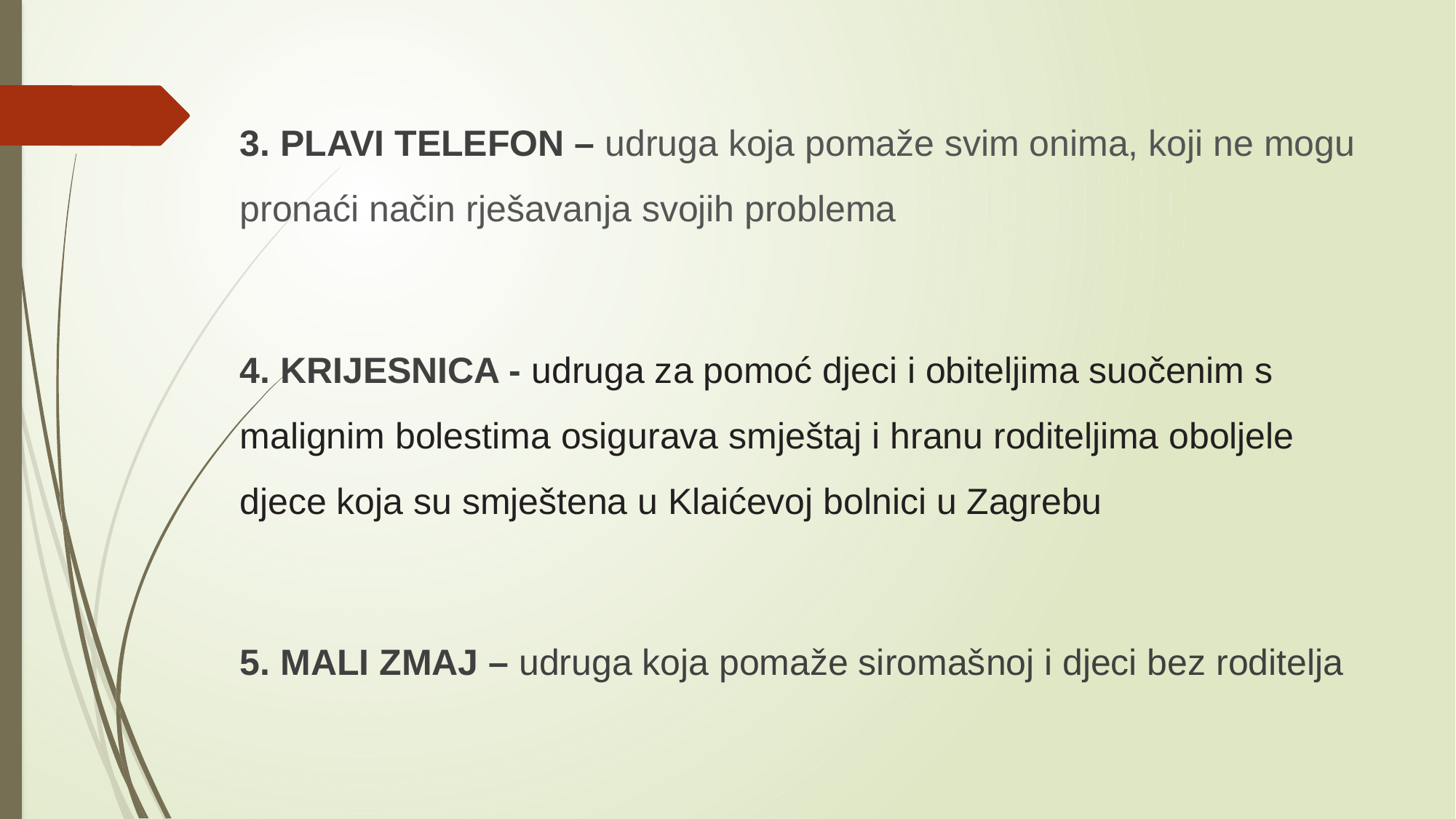

3. PLAVI TELEFON – udruga koja pomaže svim onima, koji ne mogu pronaći način rješavanja svojih problema

4. KRIJESNICA - udruga za pomoć djeci i obiteljima suočenim s malignim bolestima osigurava smještaj i hranu roditeljima oboljele djece koja su smještena u Klaićevoj bolnici u Zagrebu

5. MALI ZMAJ – udruga koja pomaže siromašnoj i djeci bez roditelja